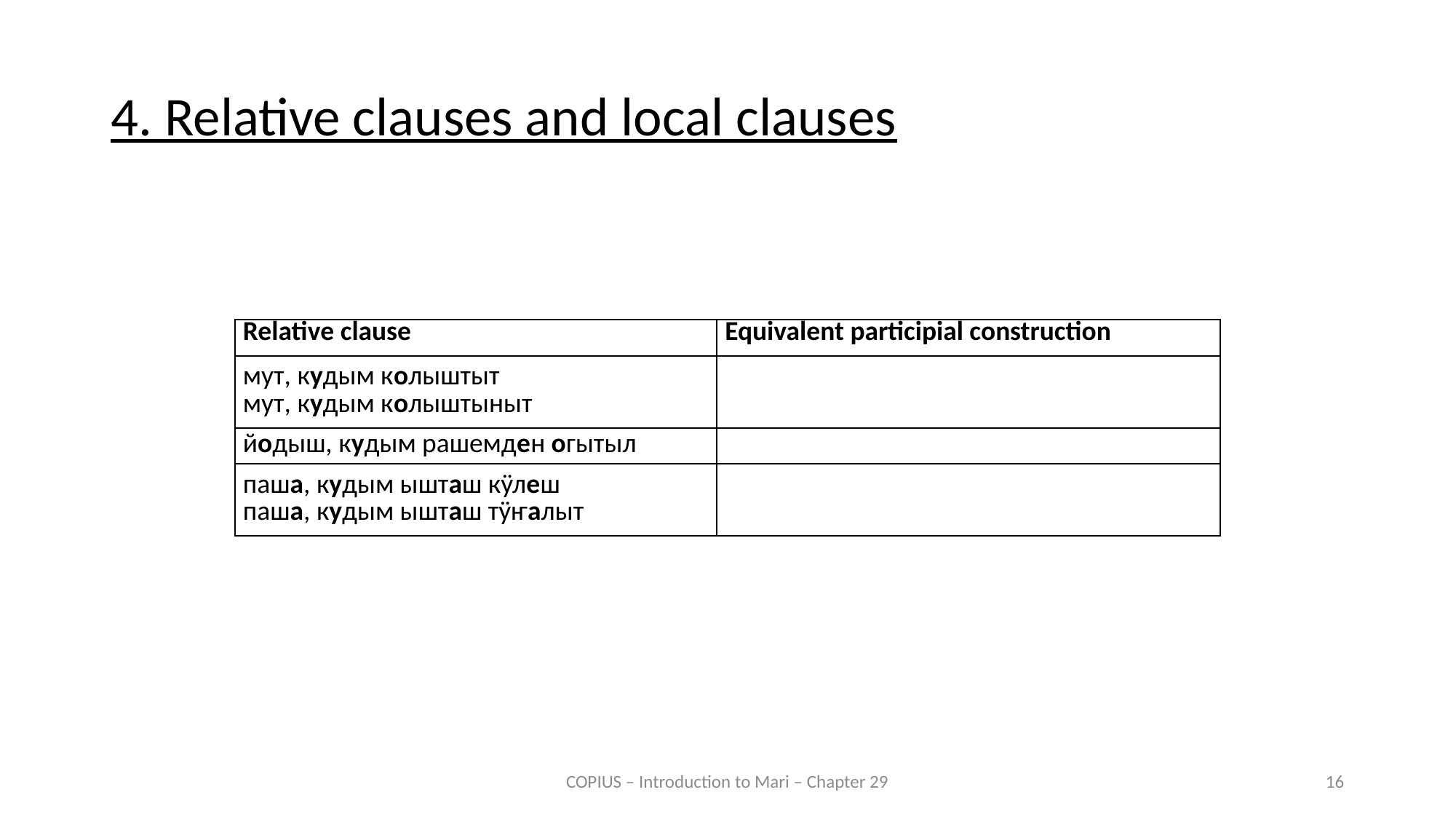

4. Relative clauses and local clauses
| Relative clause | Equivalent participial construction |
| --- | --- |
| мут, кудым колыштыт мут, кудым колыштыныт | колыштмо мут |
| йодыш, кудым рашемден огытыл | рашемдыдыме йодыш |
| паша, кудым ышташ кӱлеш паша, кудым ышташ тӱҥалыт |  |

COPIUS – Introduction to Mari – Chapter 29
16